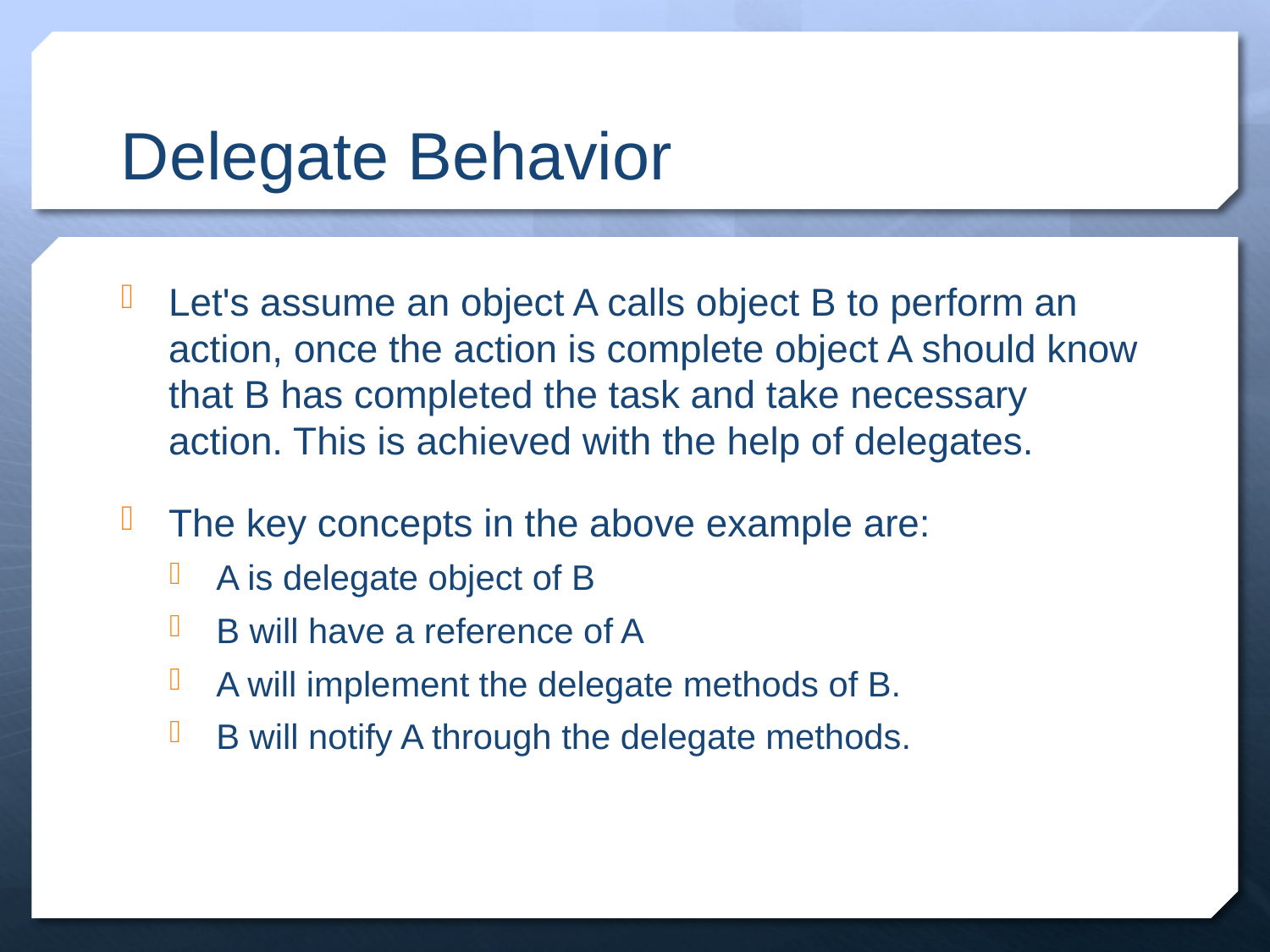

# Delegate Behavior
Let's assume an object A calls object B to perform an action, once the action is complete object A should know that B has completed the task and take necessary action. This is achieved with the help of delegates.
The key concepts in the above example are:
A is delegate object of B
B will have a reference of A
A will implement the delegate methods of B.
B will notify A through the delegate methods.